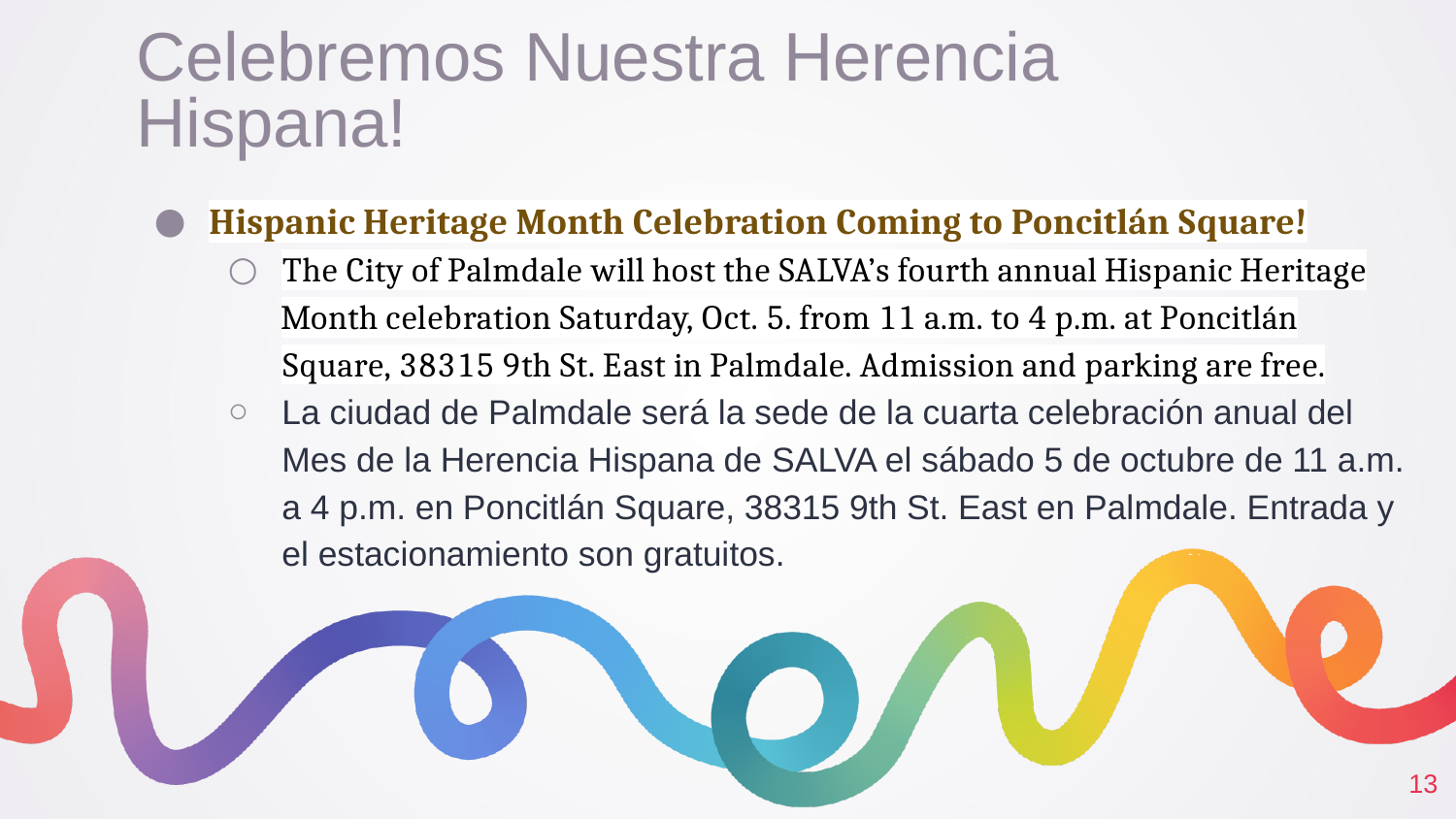

# Celebremos Nuestra Herencia Hispana!
Hispanic Heritage Month Celebration Coming to Poncitlán Square!
The City of Palmdale will host the SALVA’s fourth annual Hispanic Heritage Month celebration Saturday, Oct. 5. from 11 a.m. to 4 p.m. at Poncitlán Square, 38315 9th St. East in Palmdale. Admission and parking are free.
La ciudad de Palmdale será la sede de la cuarta celebración anual del Mes de la Herencia Hispana de SALVA el sábado 5 de octubre de 11 a.m. a 4 p.m. en Poncitlán Square, 38315 9th St. East en Palmdale. Entrada y el estacionamiento son gratuitos.
13